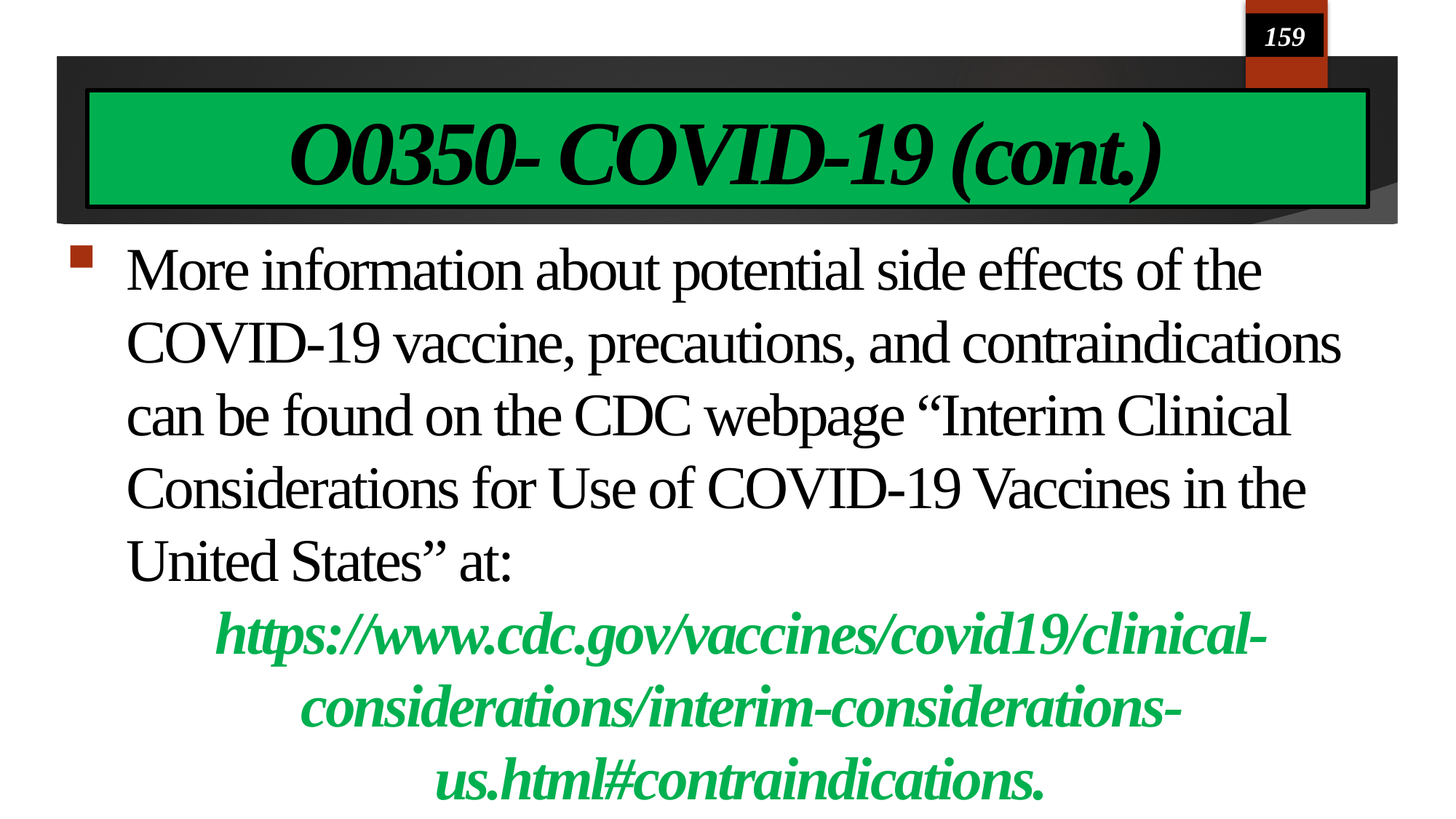

159
# O0350- COVID-19 (cont.)
More information about potential side effects of the COVID-19 vaccine, precautions, and contraindications can be found on the CDC webpage “Interim Clinical Considerations for Use of COVID-19 Vaccines in the United States” at:
https://www.cdc.gov/vaccines/covid19/clinical-considerations/interim-considerations-us.html#contraindications.